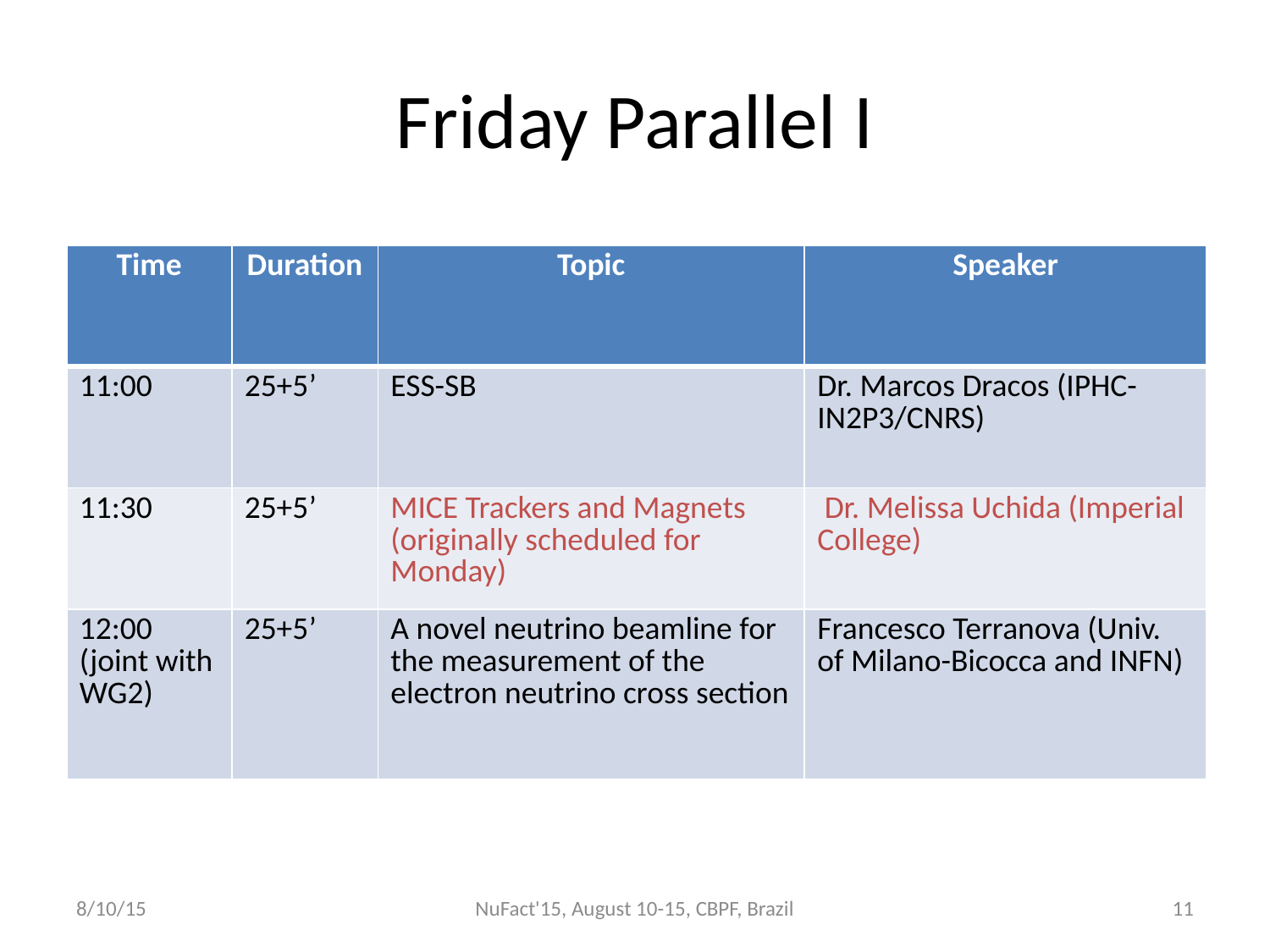

# Friday Parallel I
| Time | Duration | Topic | Speaker |
| --- | --- | --- | --- |
| 11:00 | 25+5’ | ESS-SB | Dr. Marcos Dracos (IPHC-IN2P3/CNRS) |
| 11:30 | 25+5’ | MICE Trackers and Magnets (originally scheduled for Monday) | Dr. Melissa Uchida (Imperial College) |
| 12:00 (joint with WG2) | 25+5’ | A novel neutrino beamline for the measurement of the electron neutrino cross section | Francesco Terranova (Univ. of Milano-Bicocca and INFN) |
8/10/15
NuFact'15, August 10-15, CBPF, Brazil
11